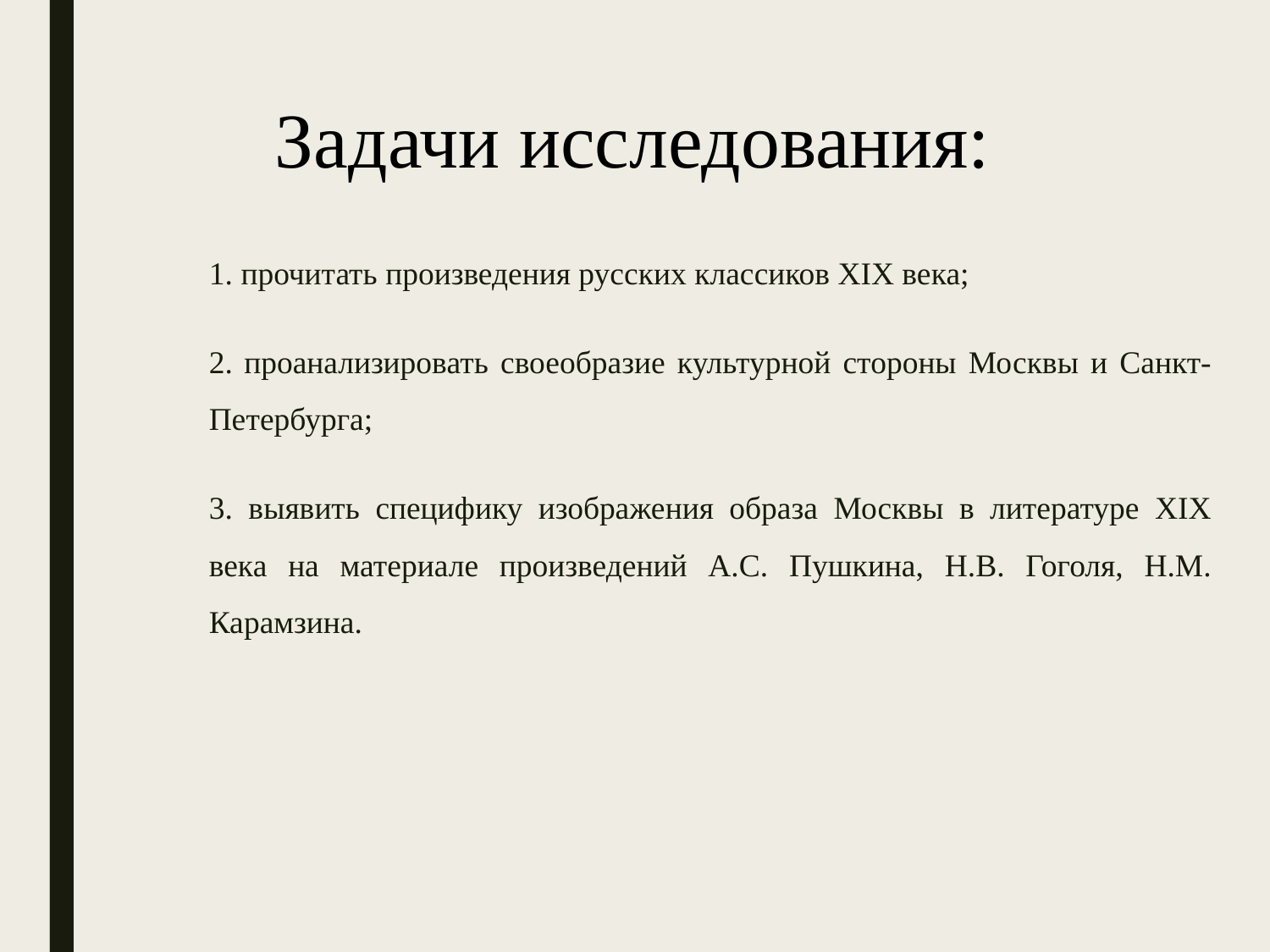

# Задачи исследования:
1. прочитать произведения русских классиков XIX века;
2. проанализировать своеобразие культурной стороны Москвы и Санкт-Петербурга;
3. выявить специфику изображения образа Москвы в литературе XIX века на материале произведений А.С. Пушкина, Н.В. Гоголя, Н.М. Карамзина.